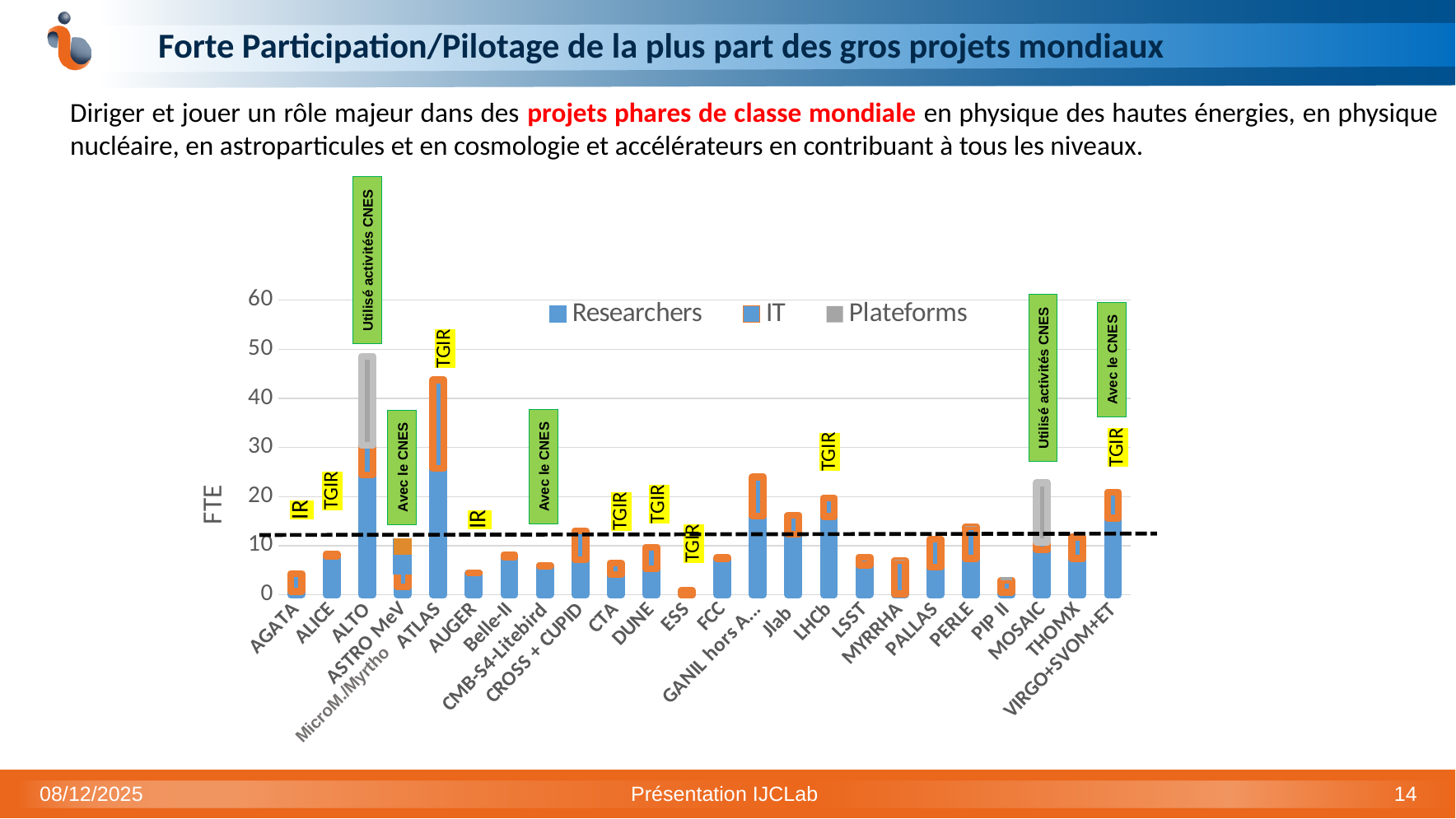

# Forte Participation/Pilotage de la plus part des gros projets mondiaux
Diriger et jouer un rôle majeur dans des projets phares de classe mondiale en physique des hautes énergies, en physique nucléaire, en astroparticules et en cosmologie et accélérateurs en contribuant à tous les niveaux.
Utilisé activités CNES

### Chart

| Category |  |  |  |
|---|---|---|---|
| AGATA | 0.70125 | 3.60875 | None |
| ALICE | 7.8175 | 0.4925 | None |
| ALTO | 24.40125 | 6.005 | 18.1625 |
| ASTRO MeV | 1.6075 | 5.46 | 0.0 |
| ATLAS | 25.76 | 17.99 | None |
| AUGER | 4.4075 | 0.0025 | None |
| Belle-II | 7.58875 | 0.57375 | None |
| CMB-S4-Litebird | 5.87875 | 0.0775 | None |
| CROSS + CUPID | 7.1075 | 5.88875 | None |
| CTA | 4.065 | 2.36375 | None |
| DUNE | 5.28 | 4.42125 | None |
| ESS | 0.0 | 0.82625 | None |
| FCC | 7.3825 | 0.14625 | None |
| GANIL hors AGATA | 15.99625 | 7.9775 | None |
| Jlab  | 12.34125 | 3.85875 | None |
| LHCb | 15.90625 | 3.82375 | None |
| LSST | 6.015 | 1.63125 | None |
| MYRRHA | 0.15375 | 6.77875 | 0.22 |
| PALLAS | 5.57 | 5.78625 | None |
| PERLE | 7.3625 | 6.465 | 0.21125 |
| PIP II | 0.50125 | 2.4625 | 0.58125 |
| MOSAIC | 9.19 | 1.5525 | 12.06 |
| THOMX | 7.35875 | 4.3875 | None |
| VIRGO+SVOM+ET | 15.57625 | 5.33 | None |
TGIR
Avec le CNES
Utilisé activités CNES
TGIR
TGIR
Avec le CNES
Avec le CNES
TGIR
TGIR
IR
TGIR
IR
TGIR

MicroM./Myrtho
08/12/2025
Présentation IJCLab
14